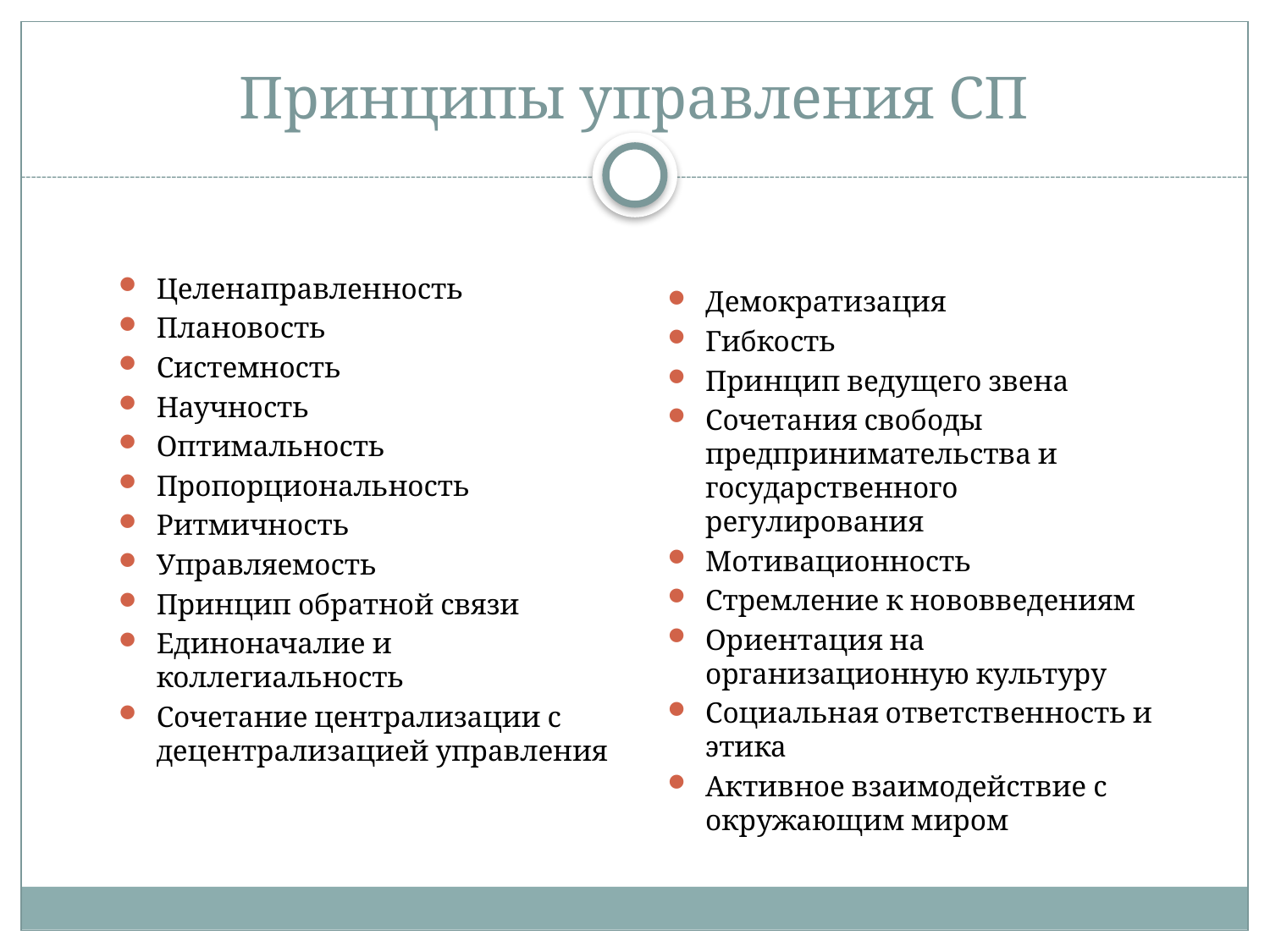

# Принципы управления СП
Целенаправленность
Плановость
Системность
Научность
Оптимальность
Пропорциональность
Ритмичность
Управляемость
Принцип обратной связи
Единоначалие и коллегиальность
Сочетание централизации с децентрализацией управления

Демократизация
Гибкость
Принцип ведущего звена
Сочетания свободы предпринимательства и государственного регулирования
Мотивационность
Стремление к нововведениям
Ориентация на организационную культуру
Социальная ответственность и этика
Активное взаимодействие с окружающим миром